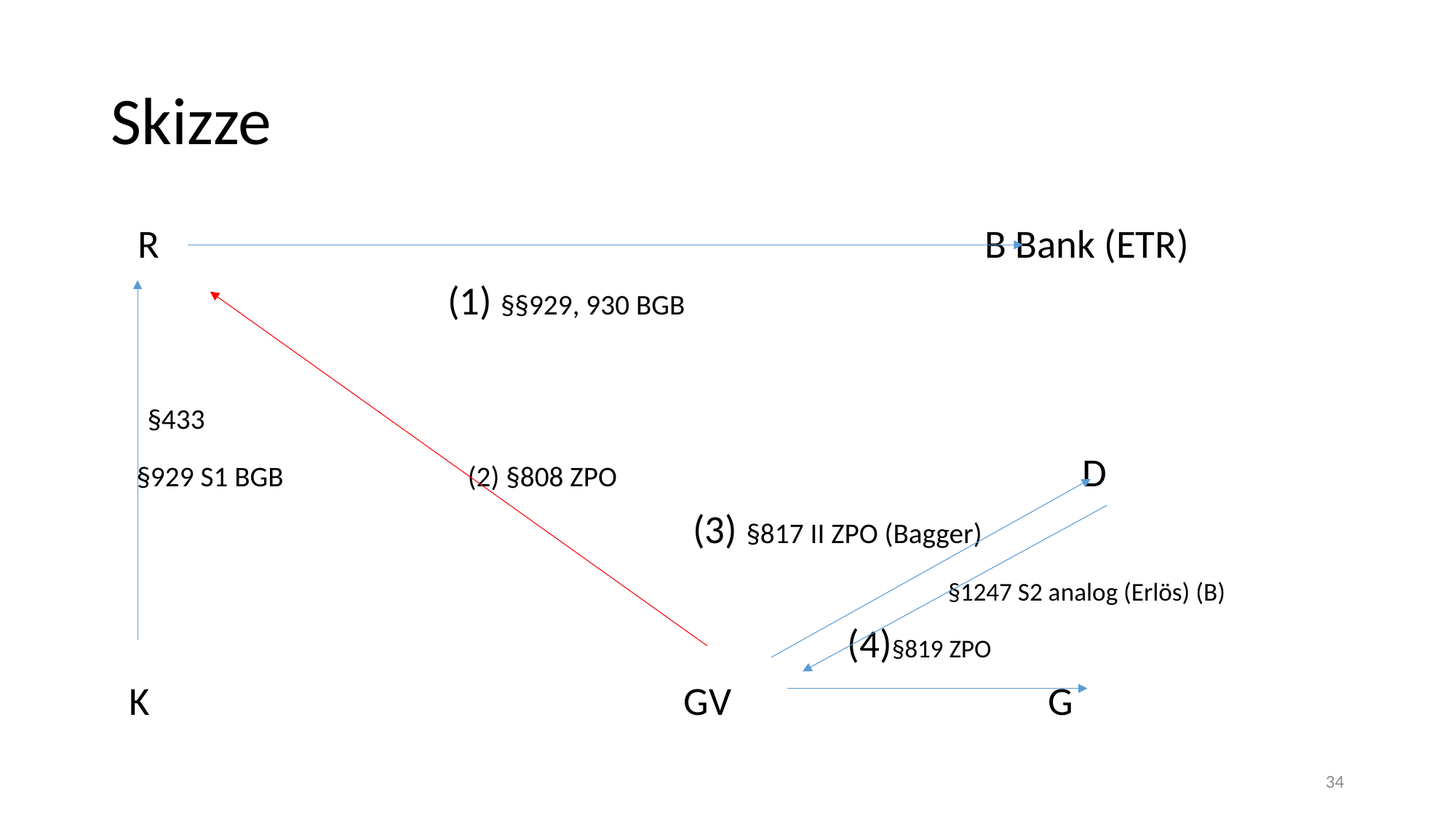

# Skizze
   R                                                                                           B Bank (ETR)
                                     (1) §§929, 930 BGB

    §433
    §929 S1 BGB                             (2) §808 ZPO                                                                         D
                                                                (3) §817 II ZPO (Bagger)
                                                                                            §1247 S2 analog (Erlös) (B)
                                                                                 (4)§819 ZPO
  K                                                           GV                                   G
34